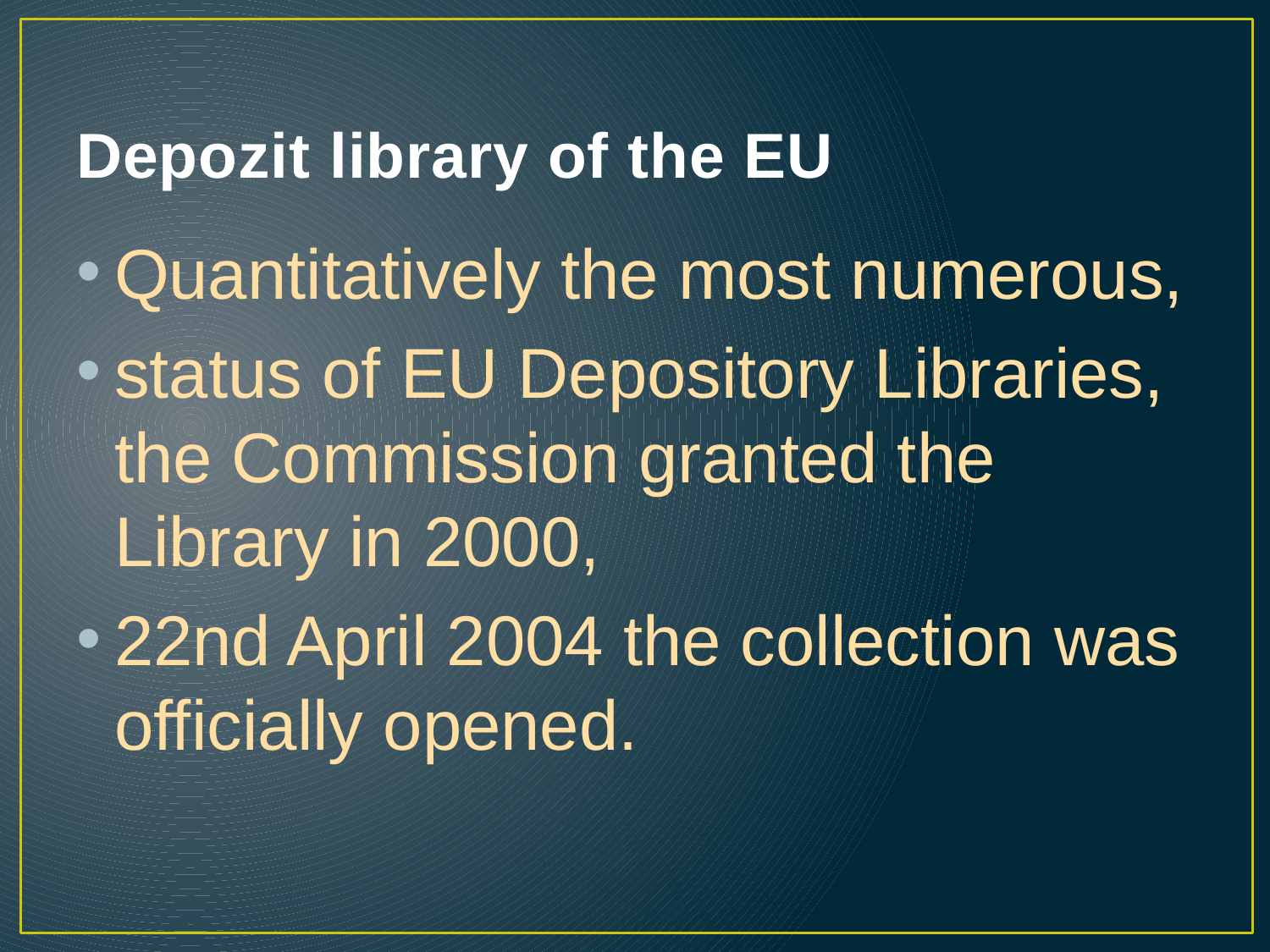

# Depozit library of the EU
Quantitatively the most numerous,
status of EU Depository Libraries, the Commission granted the Library in 2000,
22nd April 2004 the collection was officially opened.